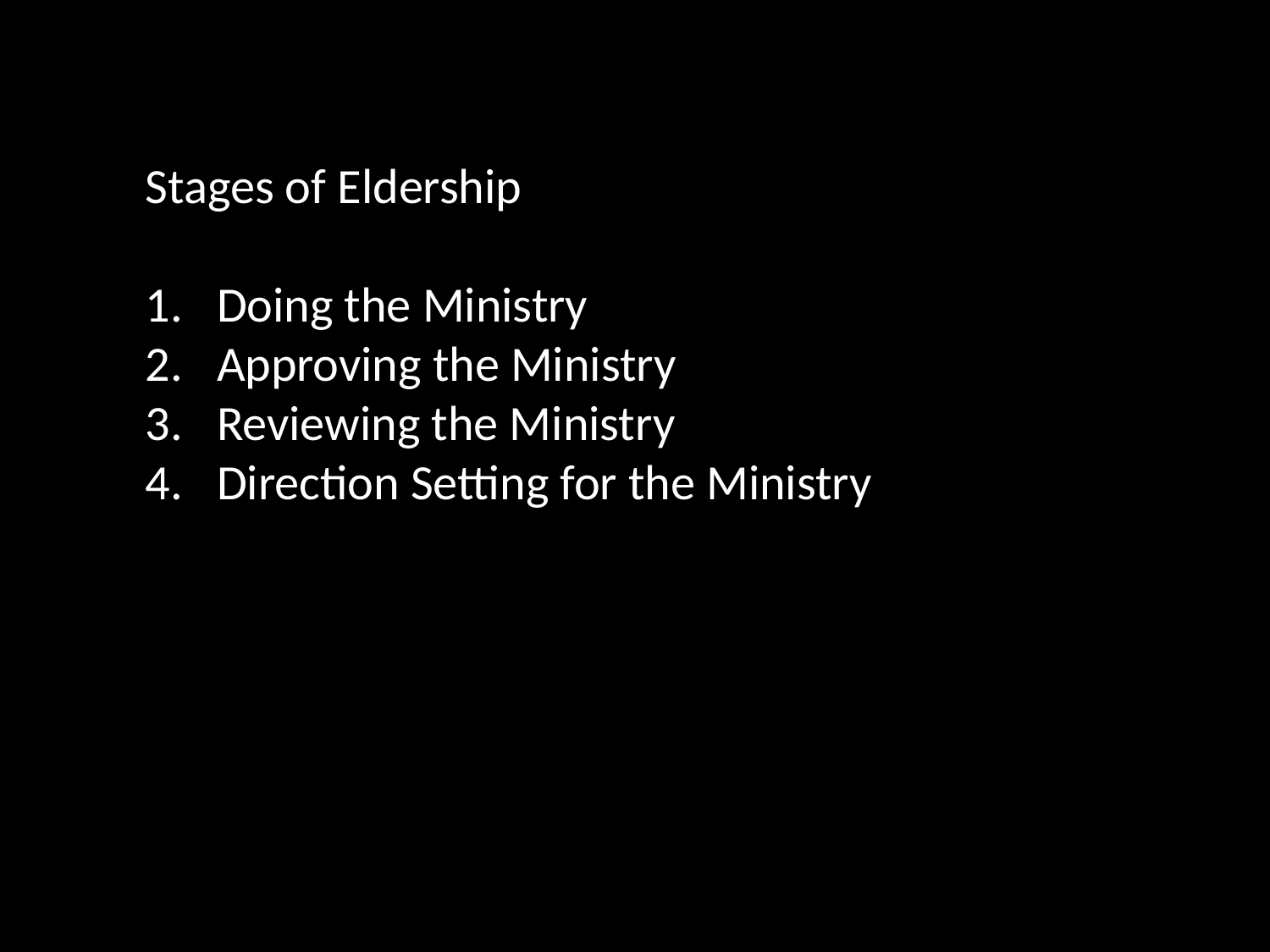

Stages of Eldership

Doing the Ministry
Approving the Ministry
Reviewing the Ministry
Direction Setting for the Ministry